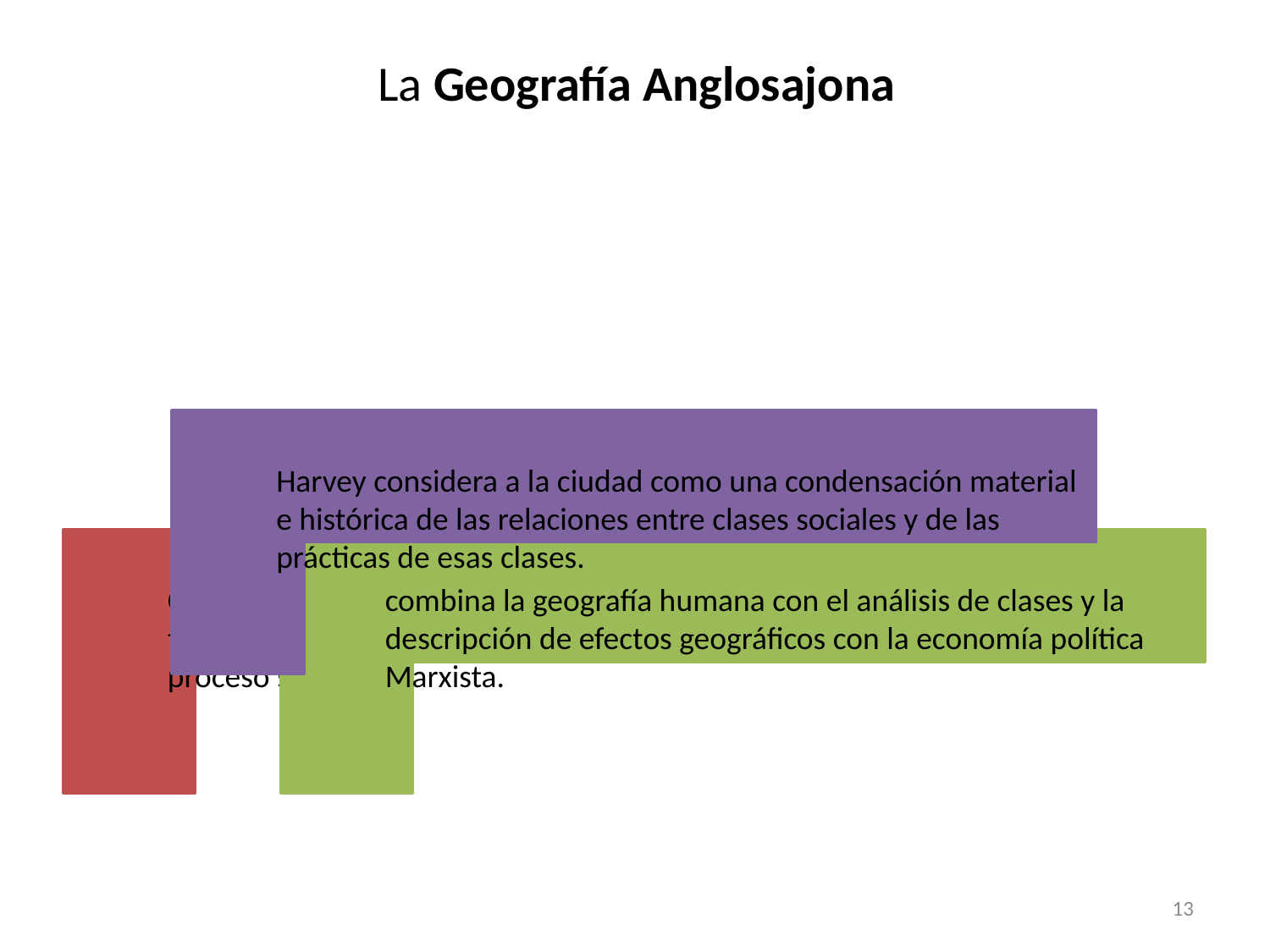

# La Geografía Anglosajona
Harvey considera a la ciudad como una condensación material e histórica de las relaciones entre clases sociales y de las prácticas de esas clases.
13